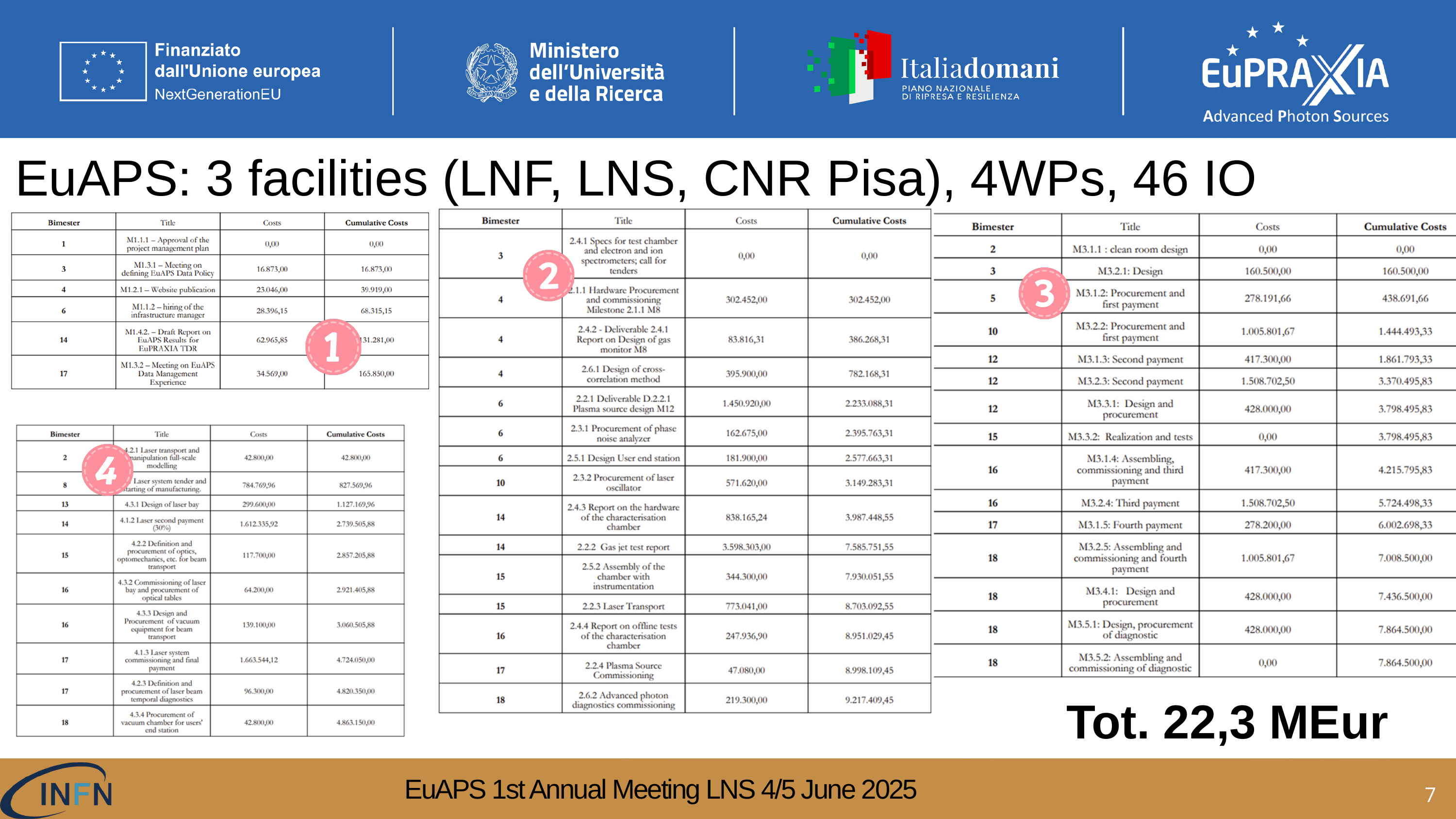

EuAPS: 3 facilities (LNF, LNS, CNR Pisa), 4WPs, 46 IO

Tot. 22,3 MEur

7
EuAPS 1st Annual Meeting LNS 4/5 June 2025